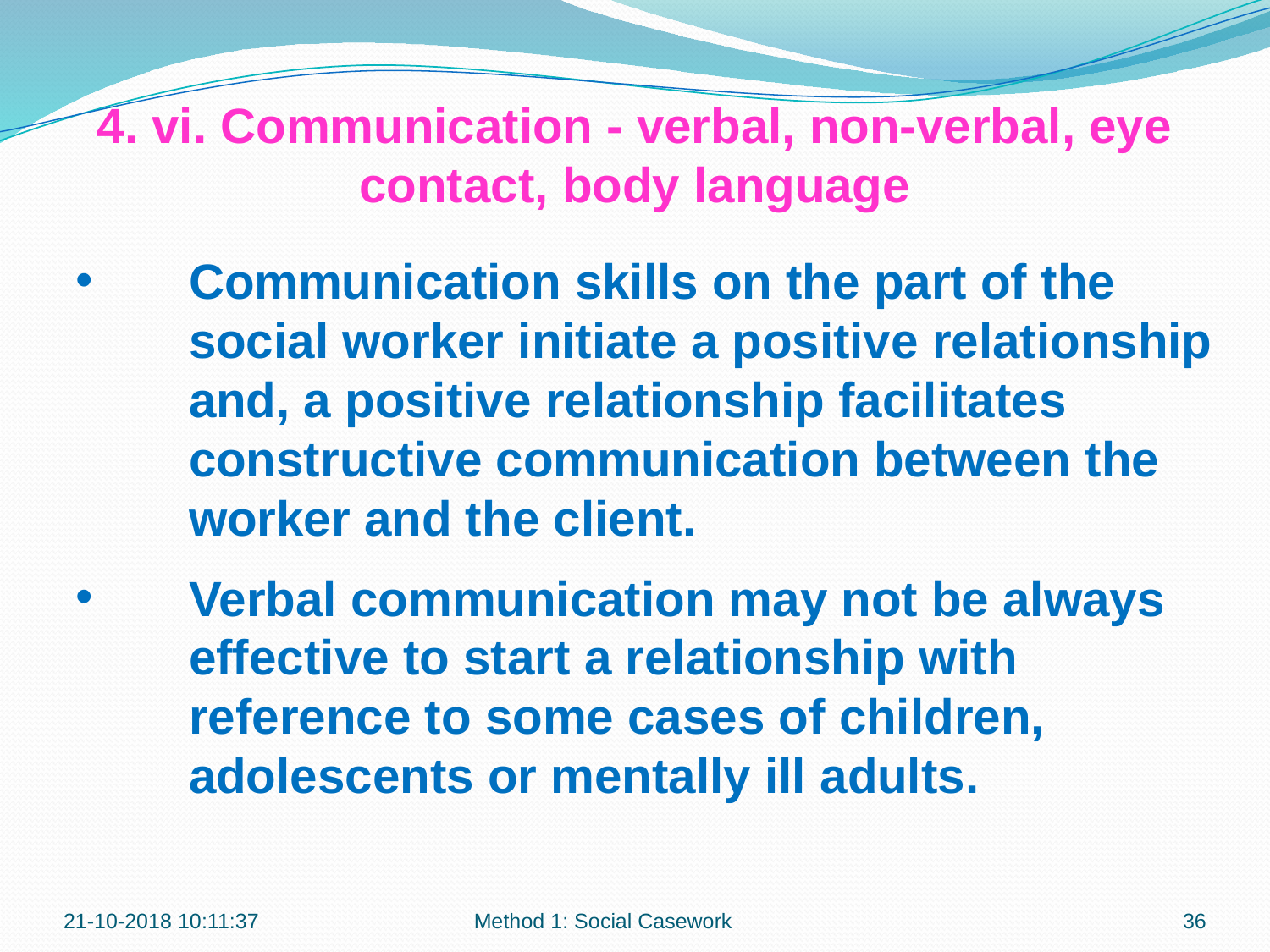

4. vi. Communication - verbal, non-verbal, eye contact, body language
Communication skills on the part of the social worker initiate a positive relationship and, a positive relationship facilitates constructive communication between the worker and the client.
Verbal communication may not be always effective to start a relationship with reference to some cases of children, adolescents or mentally ill adults.
21-10-2018 10:11:37
Method 1: Social Casework
36